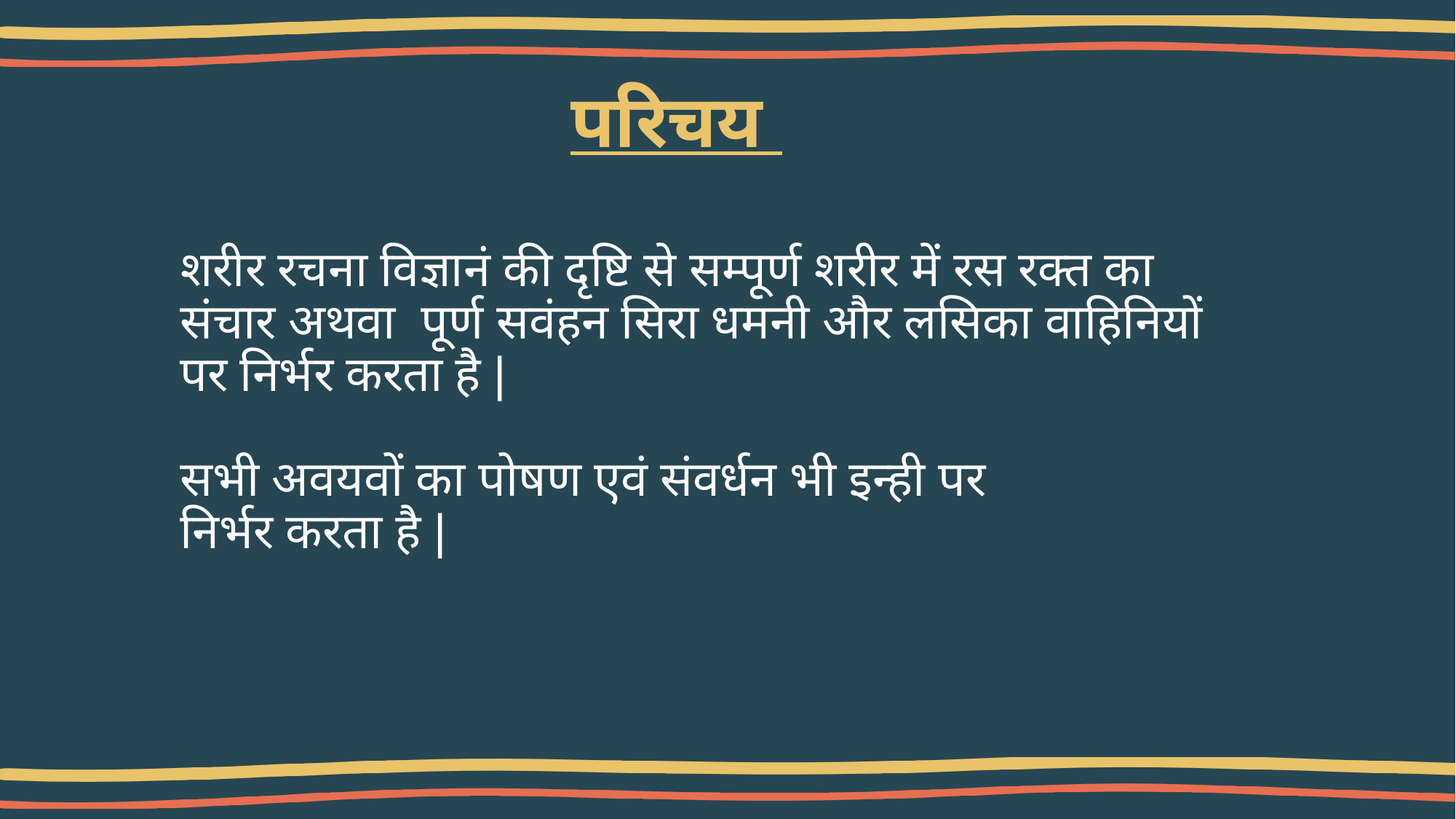

# परिचय
शरीर रचना विज्ञानं की दृष्टि से सम्पूर्ण शरीर में रस रक्त का संचार अथवा  पूर्ण सवंहन सिरा धमनी और लसिका वाहिनियों पर निर्भर करता है |

सभी अवयवों का पोषण एवं संवर्धन भी इन्ही पर
निर्भर करता है |